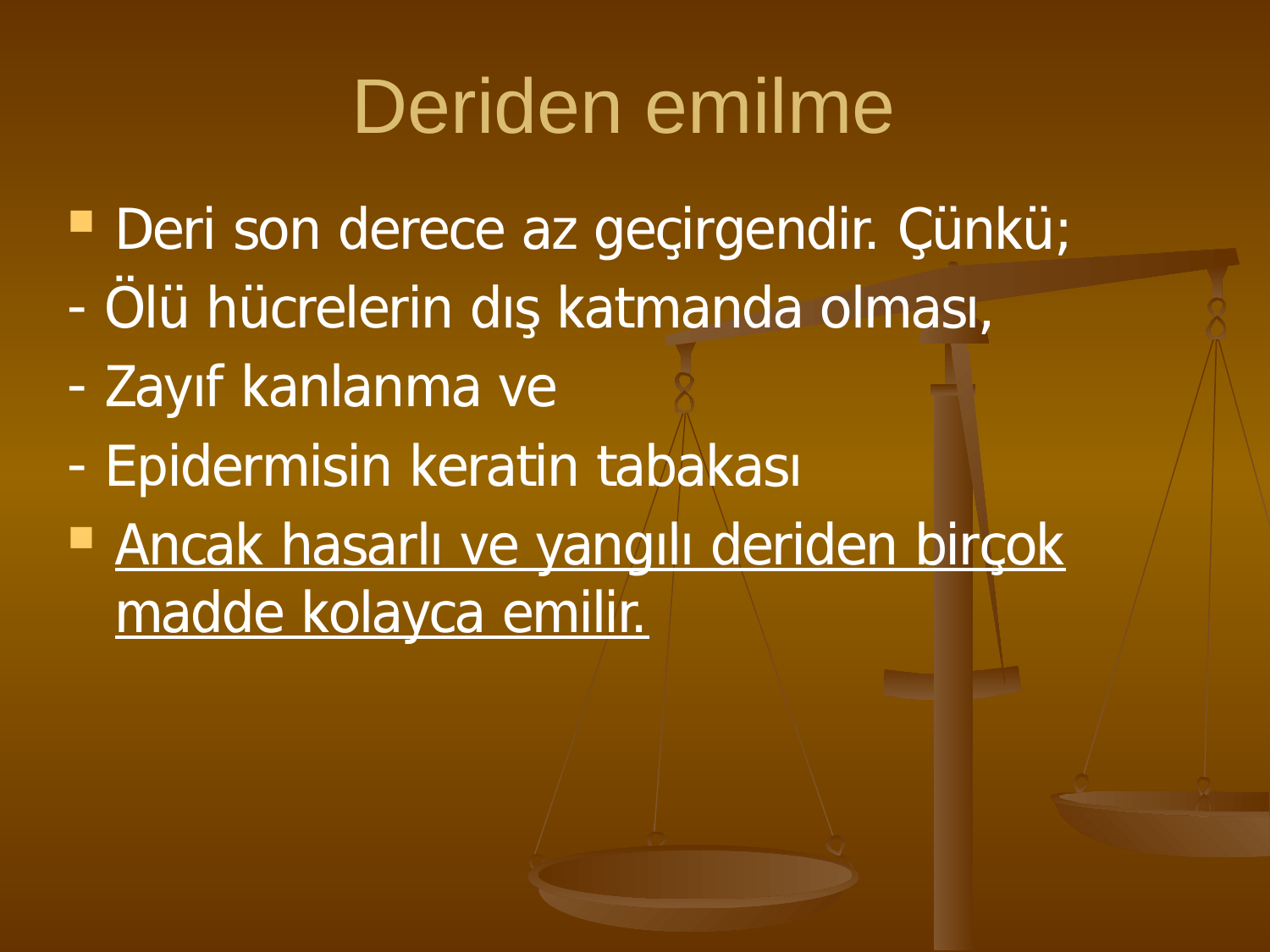

# Deriden emilme
Deri son derece az geçirgendir. Çünkü;
- Ölü hücrelerin dış katmanda olması,
- Zayıf kanlanma ve
- Epidermisin keratin tabakası
Ancak hasarlı ve yangılı deriden birçok madde kolayca emilir.